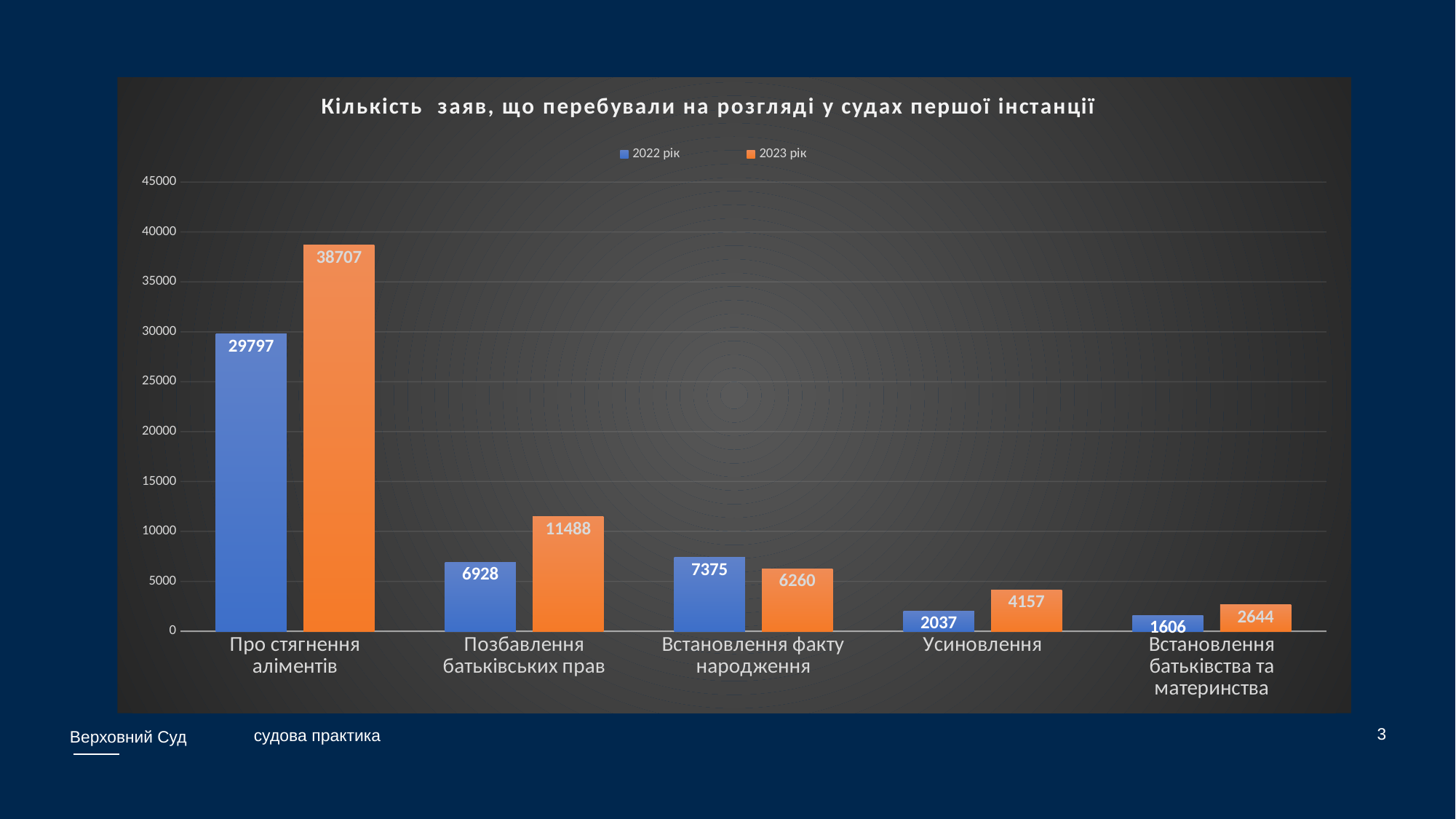

#

### Chart: Кількість  заяв, що перебували на розгляді у судах першої інстанції

| Category | 2022 рік | 2023 рік |
|---|---|---|
| Про стягнення аліментів | 29797.0 | 38707.0 |
| Позбавлення батьківських прав | 6928.0 | 11488.0 |
| Встановлення факту народження | 7375.0 | 6260.0 |
| Усиновлення | 2037.0 | 4157.0 |
| Встановлення батьківства та материнства | 1606.0 | 2644.0 |
3
судова практика